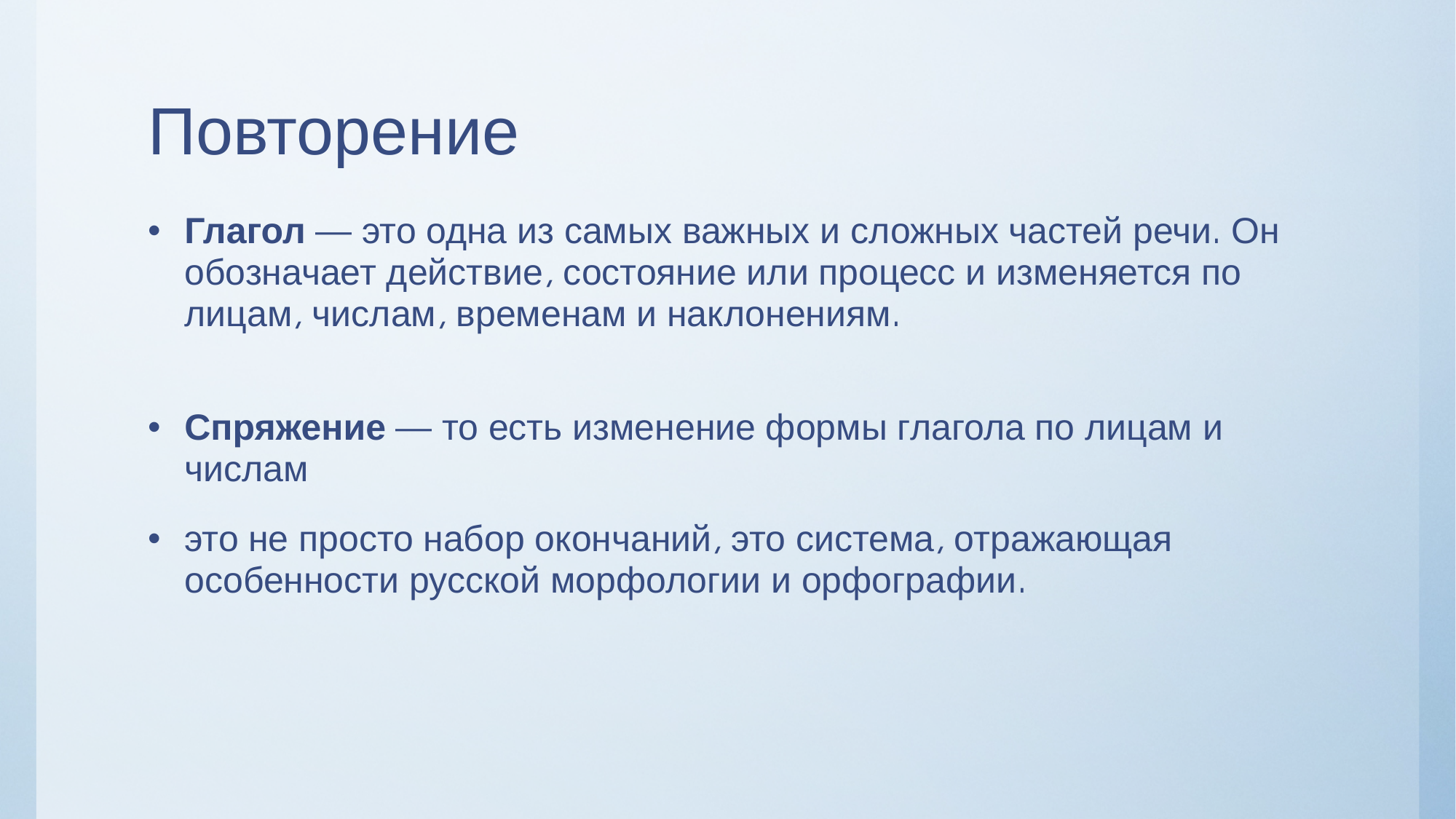

# Повторение
Глагол — это одна из самых важных и сложных частей речи. Он обозначает действие, состояние или процесс и изменяется по лицам, числам, временам и наклонениям.
Спряжение — то есть изменение формы глагола по лицам и числам
это не просто набор окончаний, это система, отражающая особенности русской морфологии и орфографии.